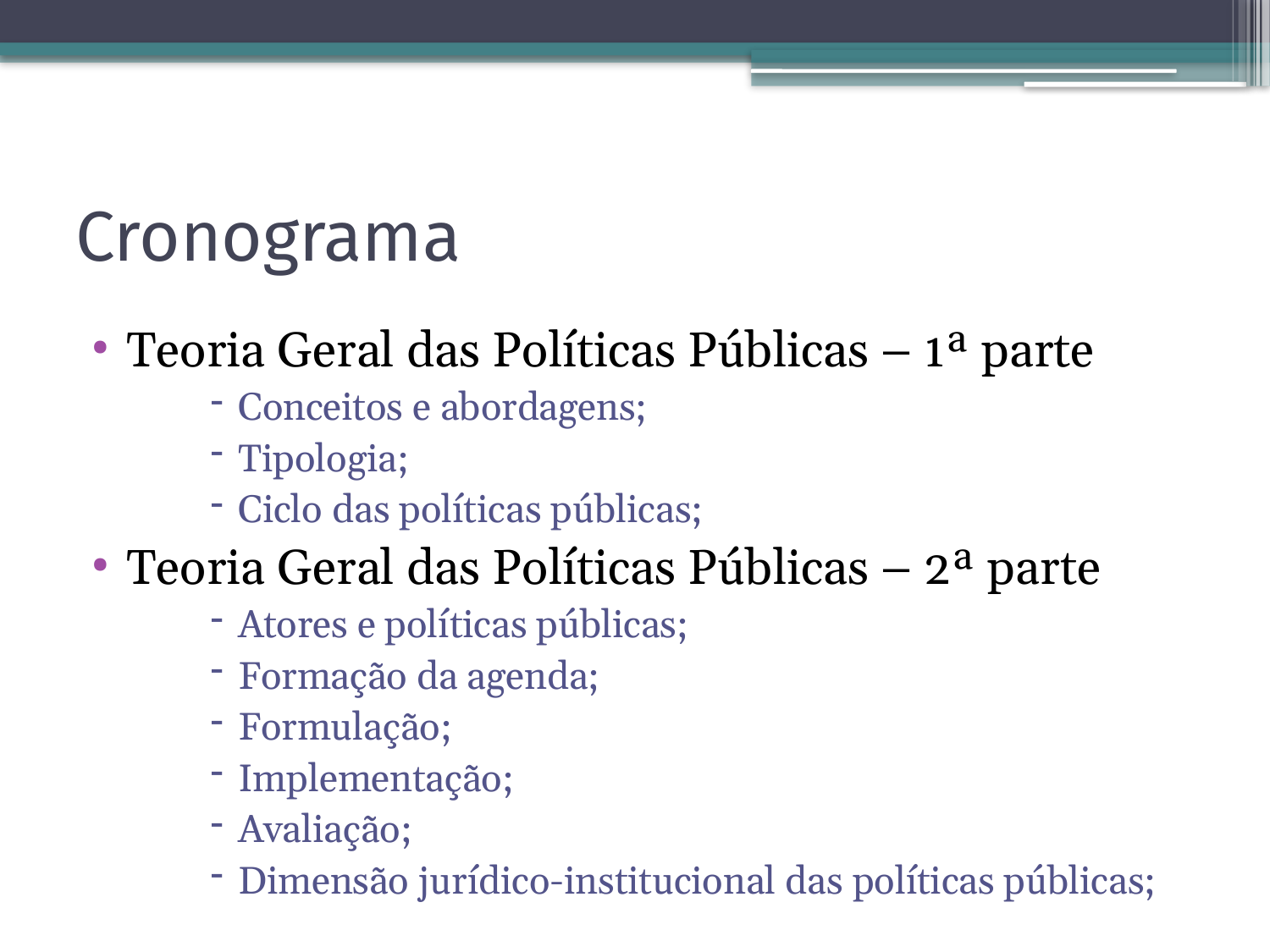

# Cronograma
Teoria Geral das Políticas Públicas – 1ª parte
Conceitos e abordagens;
Tipologia;
Ciclo das políticas públicas;
Teoria Geral das Políticas Públicas – 2ª parte
Atores e políticas públicas;
Formação da agenda;
Formulação;
Implementação;
Avaliação;
Dimensão jurídico-institucional das políticas públicas;